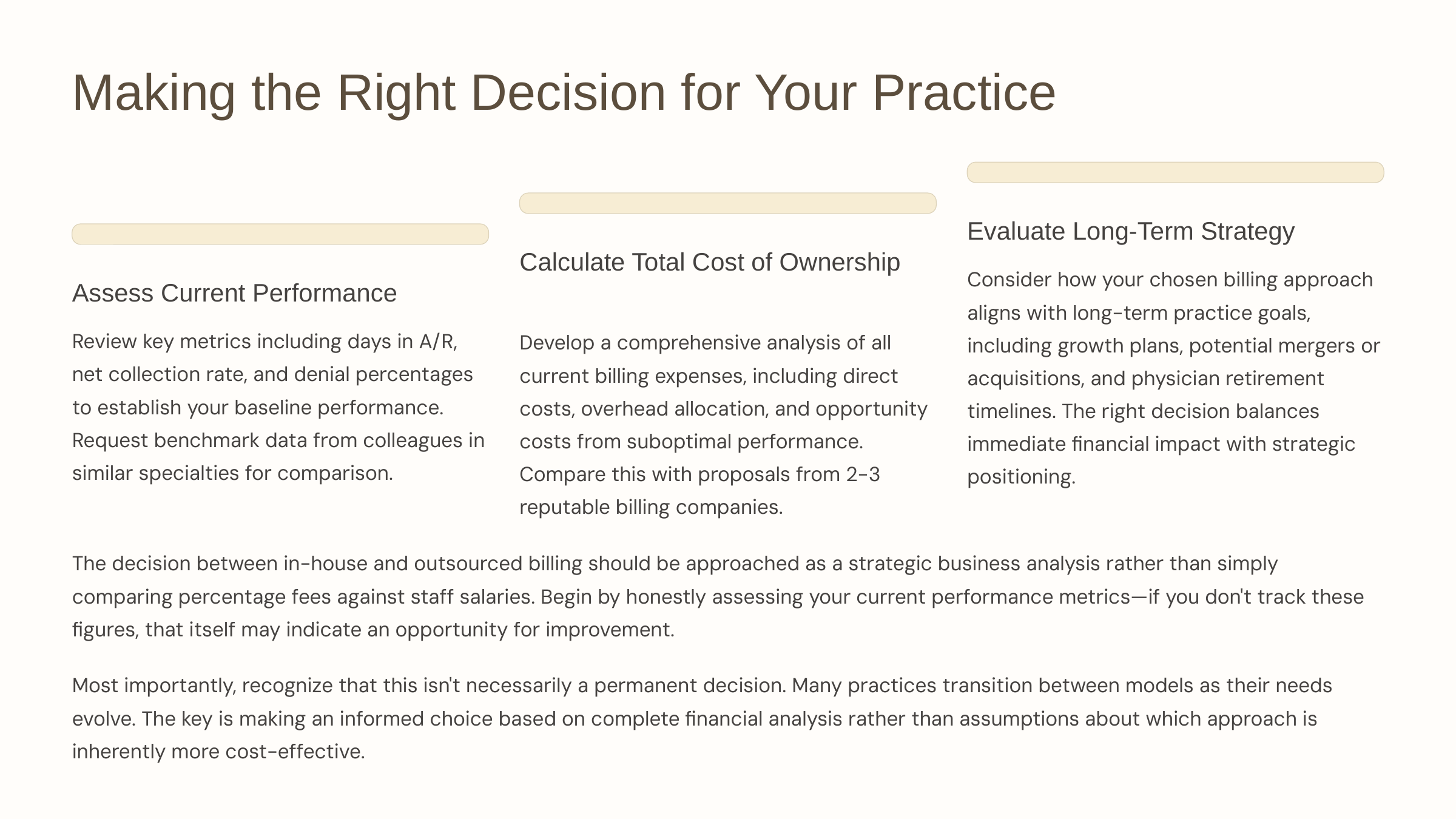

Making the Right Decision for Your Practice

Evaluate Long-Term Strategy

Calculate Total Cost of Ownership
Consider how your chosen billing approach aligns with long-term practice goals, including growth plans, potential mergers or acquisitions, and physician retirement timelines. The right decision balances immediate financial impact with strategic positioning.
Assess Current Performance
Review key metrics including days in A/R, net collection rate, and denial percentages to establish your baseline performance. Request benchmark data from colleagues in similar specialties for comparison.
Develop a comprehensive analysis of all current billing expenses, including direct costs, overhead allocation, and opportunity costs from suboptimal performance. Compare this with proposals from 2-3 reputable billing companies.
The decision between in-house and outsourced billing should be approached as a strategic business analysis rather than simply comparing percentage fees against staff salaries. Begin by honestly assessing your current performance metrics—if you don't track these figures, that itself may indicate an opportunity for improvement.
Most importantly, recognize that this isn't necessarily a permanent decision. Many practices transition between models as their needs evolve. The key is making an informed choice based on complete financial analysis rather than assumptions about which approach is inherently more cost-effective.